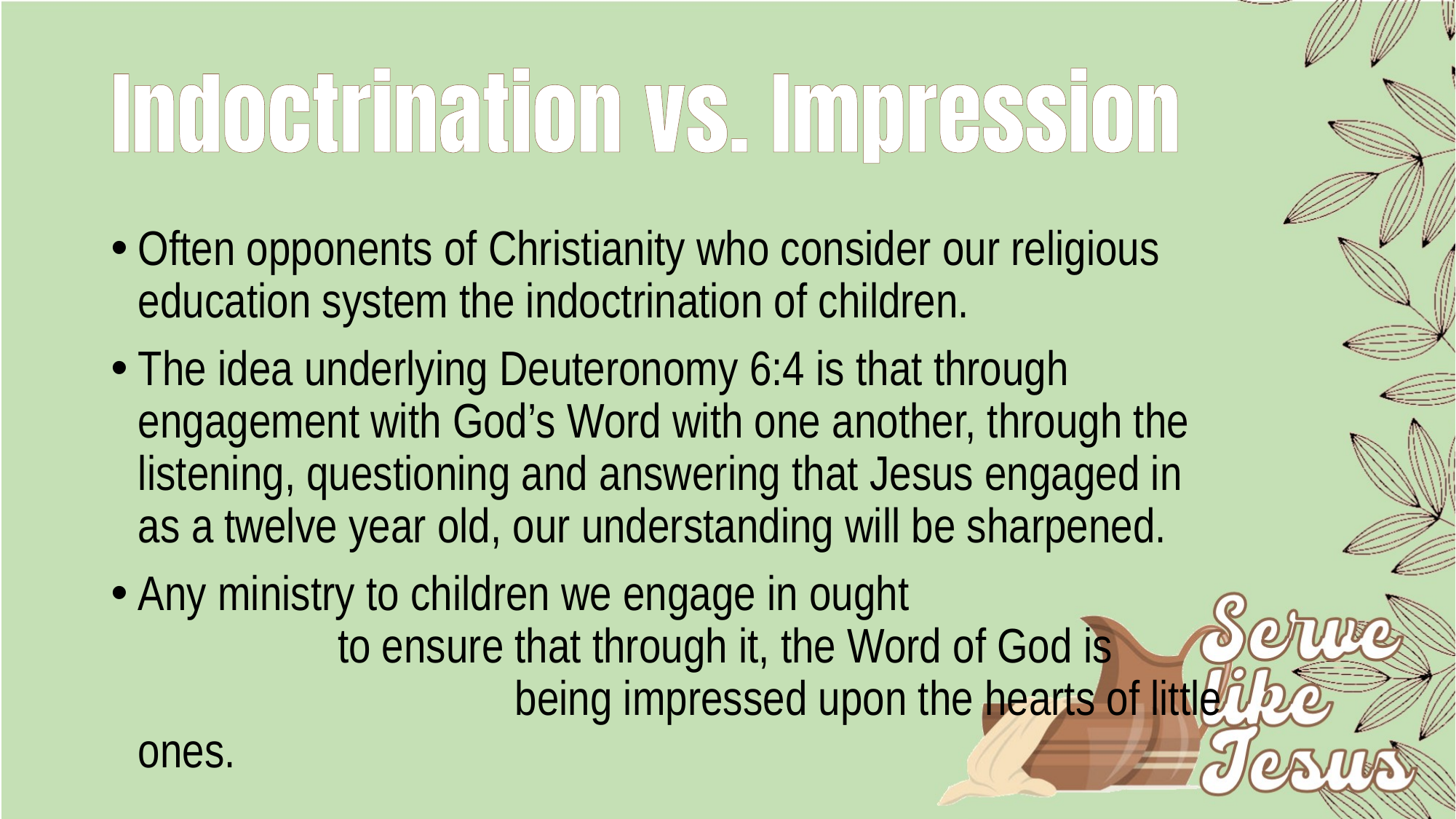

# Indoctrination vs. Impression
Often opponents of Christianity who consider our religious education system the indoctrination of children.
The idea underlying Deuteronomy 6:4 is that through engagement with God’s Word with one another, through the listening, questioning and answering that Jesus engaged in as a twelve year old, our understanding will be sharpened.
Any ministry to children we engage in ought                                               to ensure that through it, the Word of God is                                             being impressed upon the hearts of little ones.